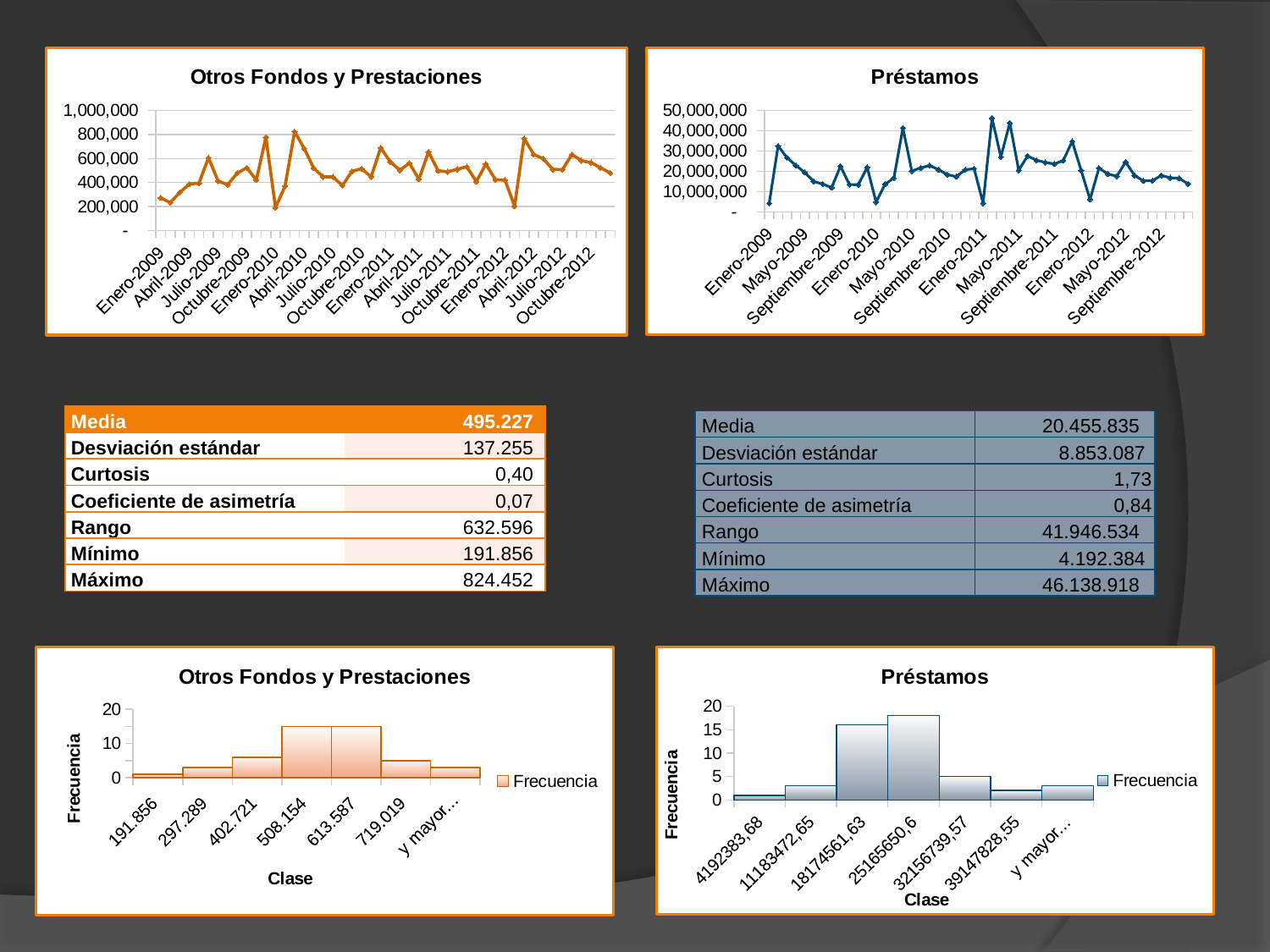

### Chart:

| Category | Otros Fondos y Prestaciones |
|---|---|
| Enero-2009 | 272381.46 |
| Febrero-2009 | 233905.53 |
| Marzo-2009 | 317628.38 |
| Abril-2009 | 387677.94 |
| Mayo-2009 | 395164.78 |
| Junio-2009 | 606032.54 |
| Julio-2009 | 412880.03 |
| Agosto-2009 | 382987.63999999996 |
| Septiembre-2009 | 478210.2200000001 |
| Octubre-2009 | 523445.33999999997 |
| Noviembre-2009 | 420884.4900000001 |
| Diciembre-2009 | 776763.3200000002 |
| Enero-2010 | 191856.27000000008 |
| Febrero-2010 | 369992.01 |
| Marzo-2010 | 824451.9099999997 |
| Abril-2010 | 683595.4100000001 |
| Mayo-2010 | 519613.85000000003 |
| Junio-2010 | 447265.31000000006 |
| Julio-2010 | 447008.86000000004 |
| Agosto-2010 | 375812.44 |
| Septiembre-2010 | 493336.74 |
| Octubre-2010 | 516211.52 |
| Noviembre-2010 | 447190.95 |
| Diciembre-2010 | 688707.1699999998 |
| Enero-2011 | 572765.4 |
| Febrero-2011 | 501855.9700000001 |
| Marzo-2011 | 561646.5499999997 |
| Abril-2011 | 427288.7200000001 |
| Mayo-2011 | 655340.8400000002 |
| Junio-2011 | 498397.05 |
| Julio-2011 | 489570.38999999996 |
| Agosto-2011 | 510673.74 |
| Septiembre-2011 | 531265.9399999997 |
| Octubre-2011 | 408396.4 |
| Noviembre-2011 | 554193.8500000003 |
| Diciembre-2011 | 423560.94 |
| Enero-2012 | 420699.07 |
| Febrero-2012 | 203366.0 |
| Marzo-2012 | 767130.54 |
| Abril-2012 | 633537.41 |
| Mayo-2012 | 598199.1900000001 |
| Junio-2012 | 509226.9200000001 |
| Julio-2012 | 508340.6 |
| Agosto-2012 | 633091.42 |
| Septiembre-2012 | 580975.09 |
| Octubre-2012 | 566364.5 |
| Noviembre-2012 | 521733.29000000015 |
| Diciembre-2012 | 480275.37 |

### Chart:

| Category | Préstamos |
|---|---|
| Enero-2009 | 4192383.6799999997 |
| Febrero-2009 | 32463887.630000226 |
| Marzo-2009 | 26660520.759999905 |
| Abril-2009 | 22874672.75000008 |
| Mayo-2009 | 19386762.070000026 |
| Junio-2009 | 14970642.40999997 |
| Julio-2009 | 13730201.629999993 |
| Agosto-2009 | 11920753.630000006 |
| Septiembre-2009 | 22528257.129999995 |
| Octubre-2009 | 13446627.790000029 |
| Noviembre-2009 | 13347123.299999982 |
| Diciembre-2009 | 21908426.21 |
| Enero-2010 | 4763787.98 |
| Febrero-2010 | 13571714.850000042 |
| Marzo-2010 | 16728179.042000009 |
| Abril-2010 | 41334101.13000003 |
| Mayo-2010 | 20140805.62999995 |
| Junio-2010 | 21588685.809999984 |
| Julio-2010 | 22864500.881999977 |
| Agosto-2010 | 20776781.102000024 |
| Septiembre-2010 | 18352872.419999987 |
| Octubre-2010 | 17339059.799999986 |
| Noviembre-2010 | 20711049.939999998 |
| Diciembre-2010 | 21291668.370000005 |
| Enero-2011 | 4267297.23 |
| Febrero-2011 | 46138917.52000006 |
| Marzo-2011 | 27025717.80999998 |
| Abril-2011 | 43780568.699999996 |
| Mayo-2011 | 20501540.43999996 |
| Junio-2011 | 27515081.269999877 |
| Julio-2011 | 25371324.481999964 |
| Agosto-2011 | 24341991.809999935 |
| Septiembre-2011 | 23579598.74999991 |
| Octubre-2011 | 25283795.43399995 |
| Noviembre-2011 | 34747851.52999999 |
| Diciembre-2011 | 20471808.979999974 |
| Enero-2012 | 6136778.23 |
| Febrero-2012 | 21566174.33 |
| Marzo-2012 | 18662145.397999965 |
| Abril-2012 | 17544949.827999987 |
| Mayo-2012 | 24521356.285999954 |
| Junio-2012 | 17922131.641999967 |
| Julio-2012 | 15250416.239999965 |
| Agosto-2012 | 15304653.809999974 |
| Septiembre-2012 | 17975259.933999963 |
| Octubre-2012 | 16764248.791999977 |
| Noviembre-2012 | 16549068.59999999 |
| Diciembre-2012 | 13763932.970000004 |
| Media | 495.227 |
| --- | --- |
| Desviación estándar | 137.255 |
| Curtosis | 0,40 |
| Coeficiente de asimetría | 0,07 |
| Rango | 632.596 |
| Mínimo | 191.856 |
| Máximo | 824.452 |
| Media | 20.455.835 |
| --- | --- |
| Desviación estándar | 8.853.087 |
| Curtosis | 1,73 |
| Coeficiente de asimetría | 0,84 |
| Rango | 41.946.534 |
| Mínimo | 4.192.384 |
| Máximo | 46.138.918 |

### Chart: Otros Fondos y Prestaciones

| Category |  |
|---|---|
|  191.856  | 1.0 |
|  297.289  | 3.0 |
|  402.721  | 6.0 |
|  508.154  | 15.0 |
|  613.587  | 15.0 |
|  719.019  | 5.0 |
| y mayor... | 3.0 |

### Chart: Préstamos

| Category |  |
|---|---|
| 4192383,68 | 1.0 |
| 11183472,65 | 3.0 |
| 18174561,63 | 16.0 |
| 25165650,6 | 18.0 |
| 32156739,57 | 5.0 |
| 39147828,55 | 2.0 |
| y mayor... | 3.0 |